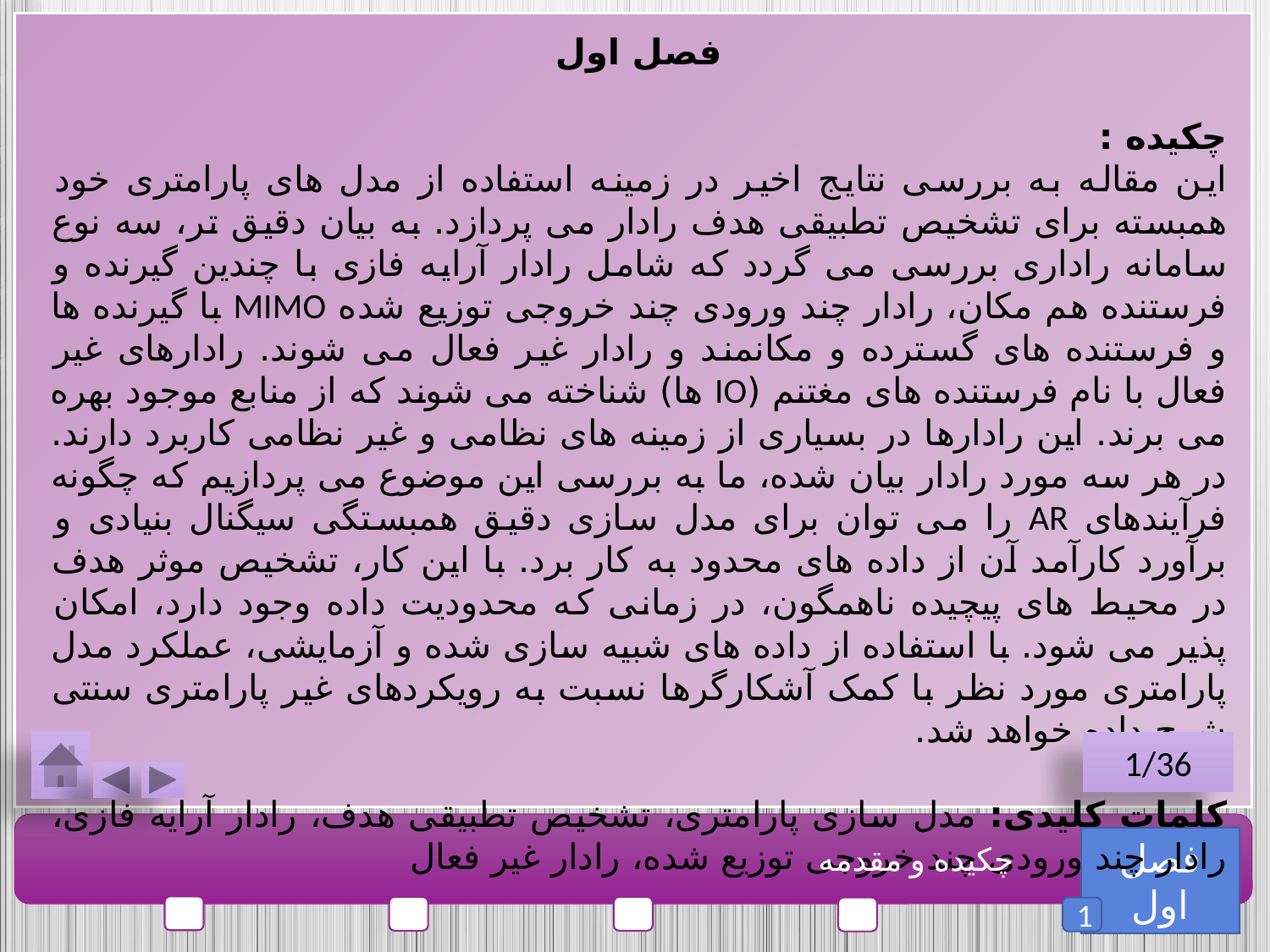

فصل اول

چکیده :
این مقاله به بررسی نتایج اخیر در زمینه استفاده از مدل های پارامتری خود همبسته برای تشخیص تطبیقی هدف رادار می پردازد. به بیان دقیق تر، سه نوع سامانه راداری بررسی می گردد که شامل رادار آرایه فازی با چندین گیرنده و فرستنده هم مکان، رادار چند ورودی چند خروجی توزیع شده MIMO با گیرنده ها و فرستنده های گسترده و مکانمند و رادار غیر فعال می شوند. رادارهای غیر فعال با نام فرستنده های مغتنم (IO ها) شناخته می شوند که از منابع موجود بهره می برند. این رادارها در بسیاری از زمینه های نظامی و غیر نظامی کاربرد دارند. در هر سه مورد رادار بیان شده، ما به بررسی این موضوع می پردازیم که چگونه فرآیندهای AR را می توان برای مدل سازی دقیق همبستگی سیگنال بنیادی و برآورد کارآمد آن از داده های محدود به کار برد. با این کار، تشخیص موثر هدف در محیط های پیچیده ناهمگون، در زمانی که محدودیت داده وجود دارد، امکان پذیر می شود. با استفاده از داده های شبیه سازی شده و آزمایشی، عملکرد مدل پارامتری مورد نظر با کمک آشکارگرها نسبت به رویکردهای غیر پارامتری سنتی شرح داده خواهد شد.

کلمات کلیدی: مدل سازی پارامتری، تشخیص تطبیقی هدف، رادار آرایه فازی، رادار چند ورودی چند خروجی توزیع شده، رادار غیر فعال

1/36

فصل اول
چکیده و مقدمه

1